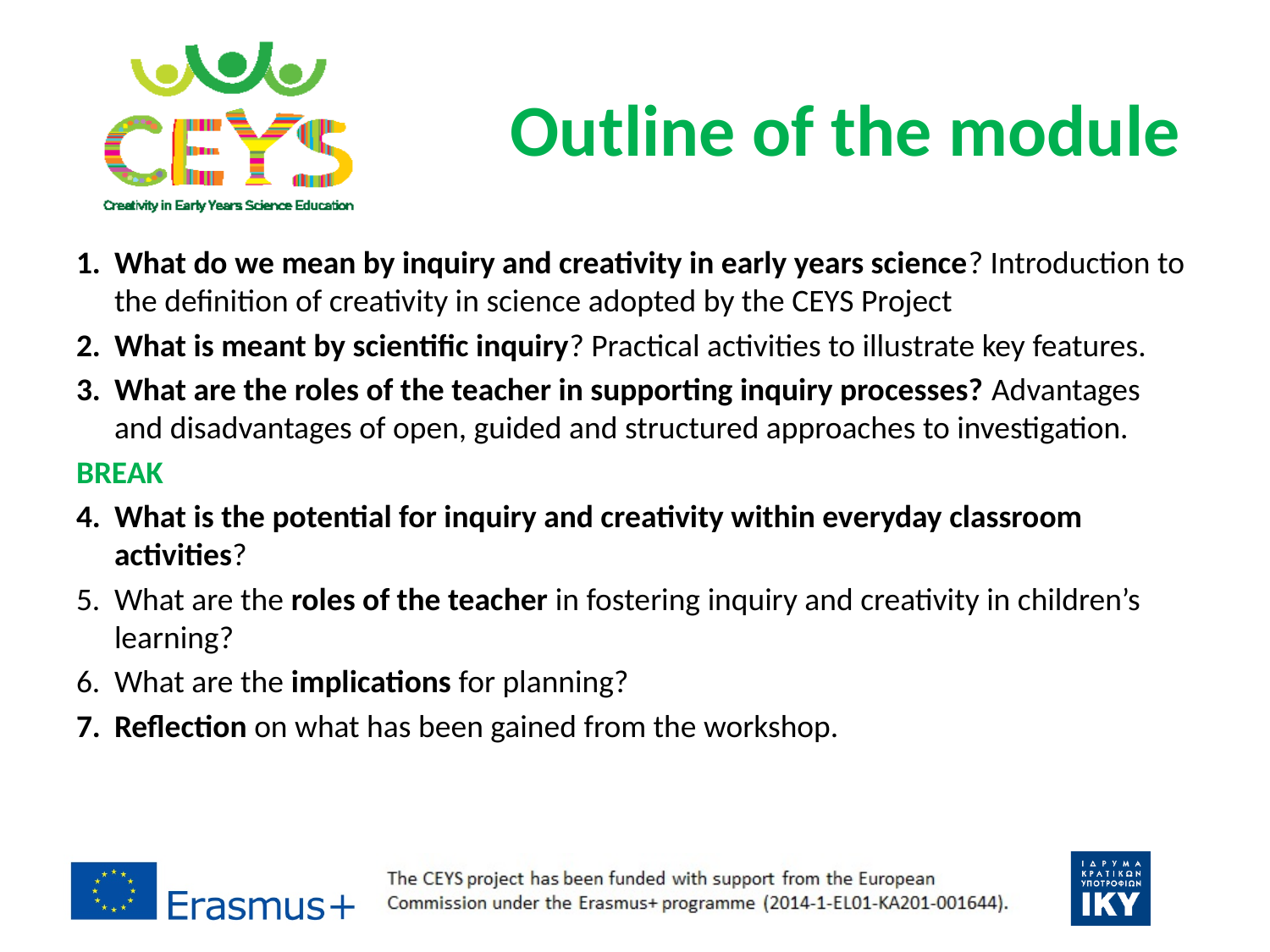

# Outline of the module
What do we mean by inquiry and creativity in early years science? Introduction to the definition of creativity in science adopted by the CEYS Project
What is meant by scientific inquiry? Practical activities to illustrate key features.
What are the roles of the teacher in supporting inquiry processes? Advantages and disadvantages of open, guided and structured approaches to investigation.
BREAK
What is the potential for inquiry and creativity within everyday classroom activities?
What are the roles of the teacher in fostering inquiry and creativity in children’s learning?
What are the implications for planning?
Reflection on what has been gained from the workshop.